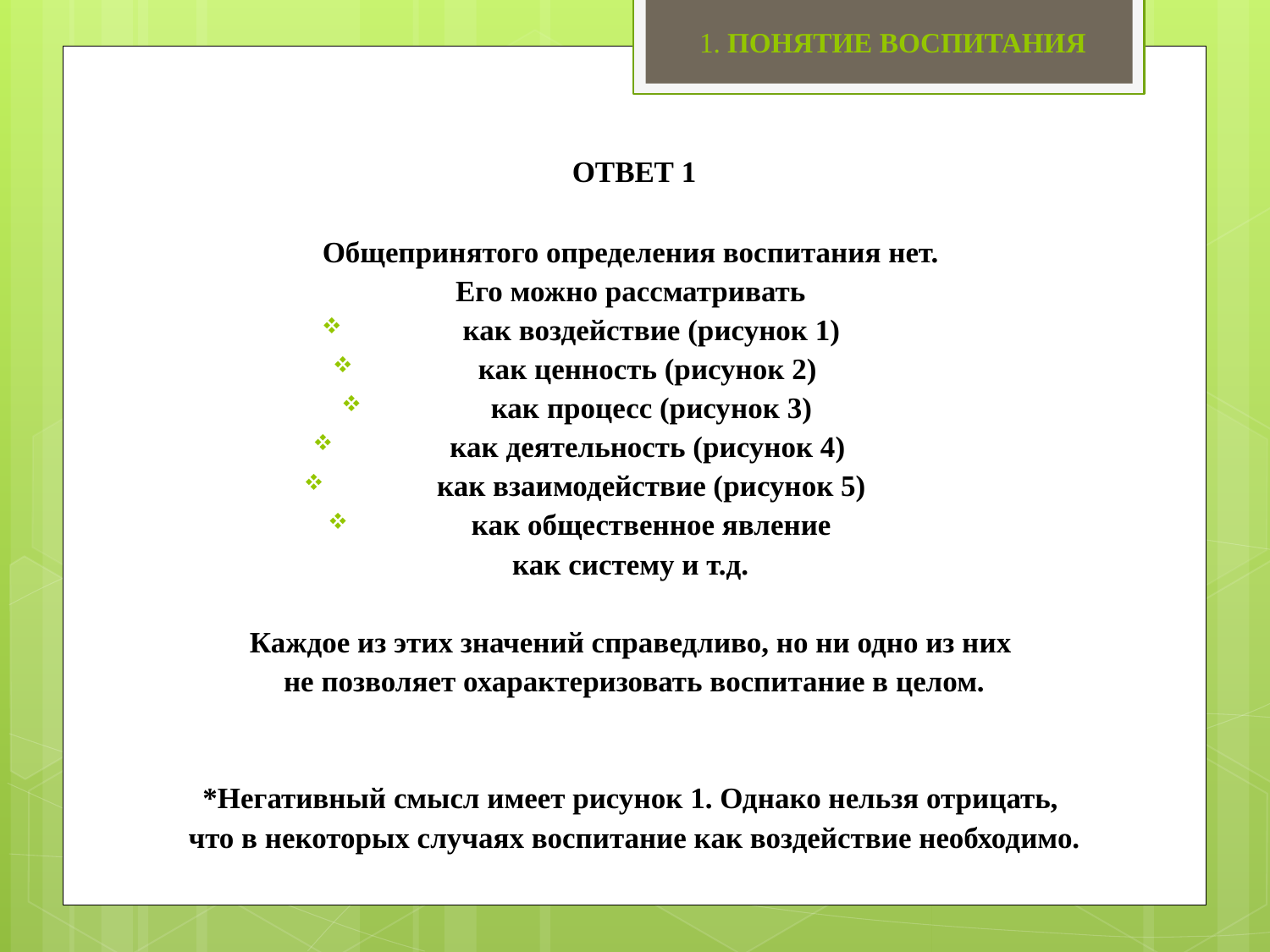

# 1. ПОНЯТИЕ ВОСПИТАНИЯ
ОТВЕТ 1

Общепринятого определения воспитания нет.
Его можно рассматривать
как воздействие (рисунок 1)
как ценность (рисунок 2)
как процесс (рисунок 3)
как деятельность (рисунок 4)
как взаимодействие (рисунок 5)
как общественное явление
как систему и т.д.

Каждое из этих значений справедливо, но ни одно из них
не позволяет охарактеризовать воспитание в целом.

*Негативный смысл имеет рисунок 1. Однако нельзя отрицать,
что в некоторых случаях воспитание как воздействие необходимо.